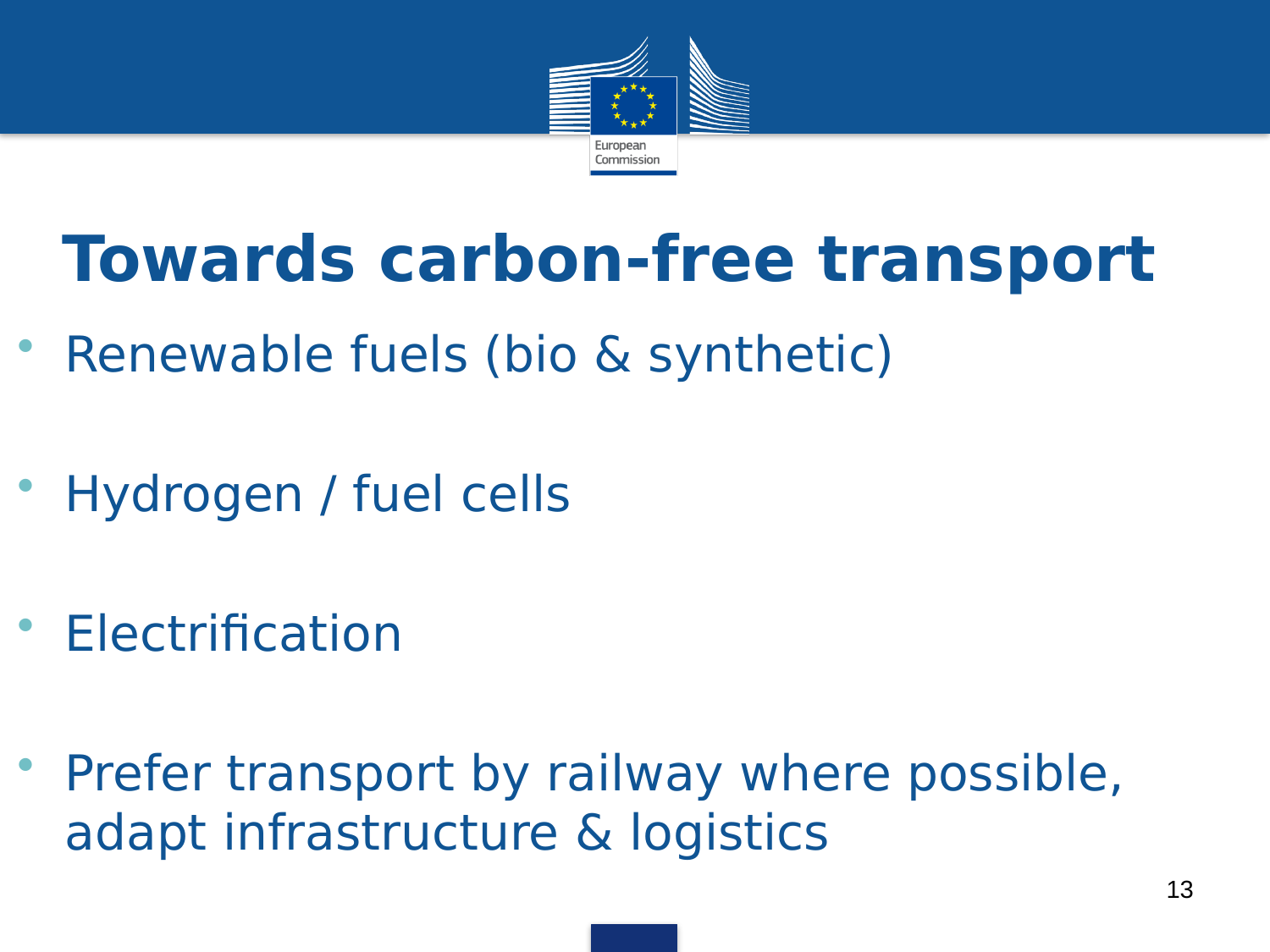

# Towards carbon-free transport

Renewable fuels (bio & synthetic)

Hydrogen / fuel cells

Electrification

Prefer transport by railway where possible, adapt infrastructure & logistics

13